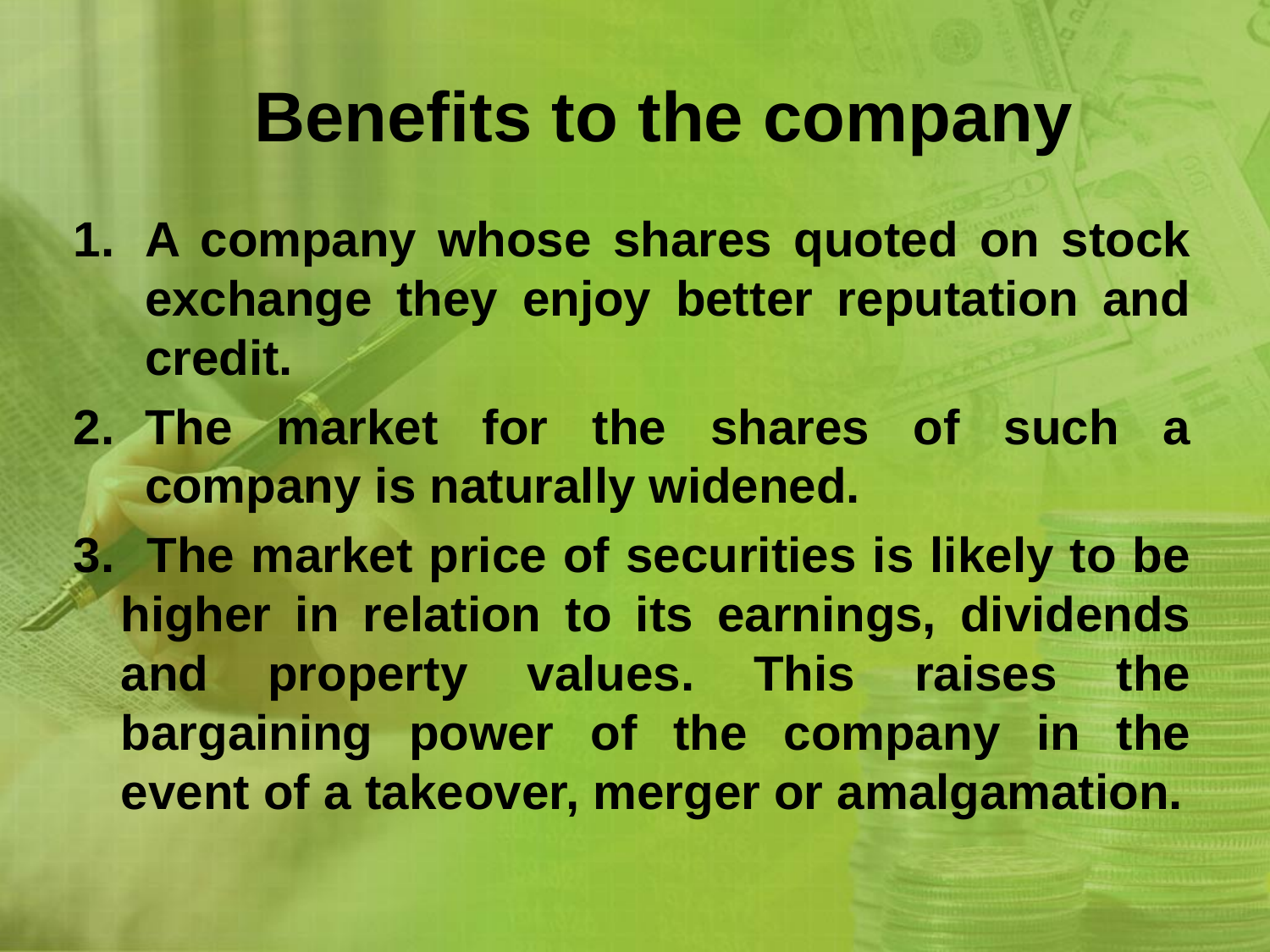

# Benefits to the company
A company whose shares quoted on stock exchange they enjoy better reputation and credit.
The market for the shares of such a company is naturally widened.
3.  The market price of securities is likely to be higher in relation to its earnings, dividends and property values. This raises the bargaining power of the company in the event of a takeover, merger or amalgamation.